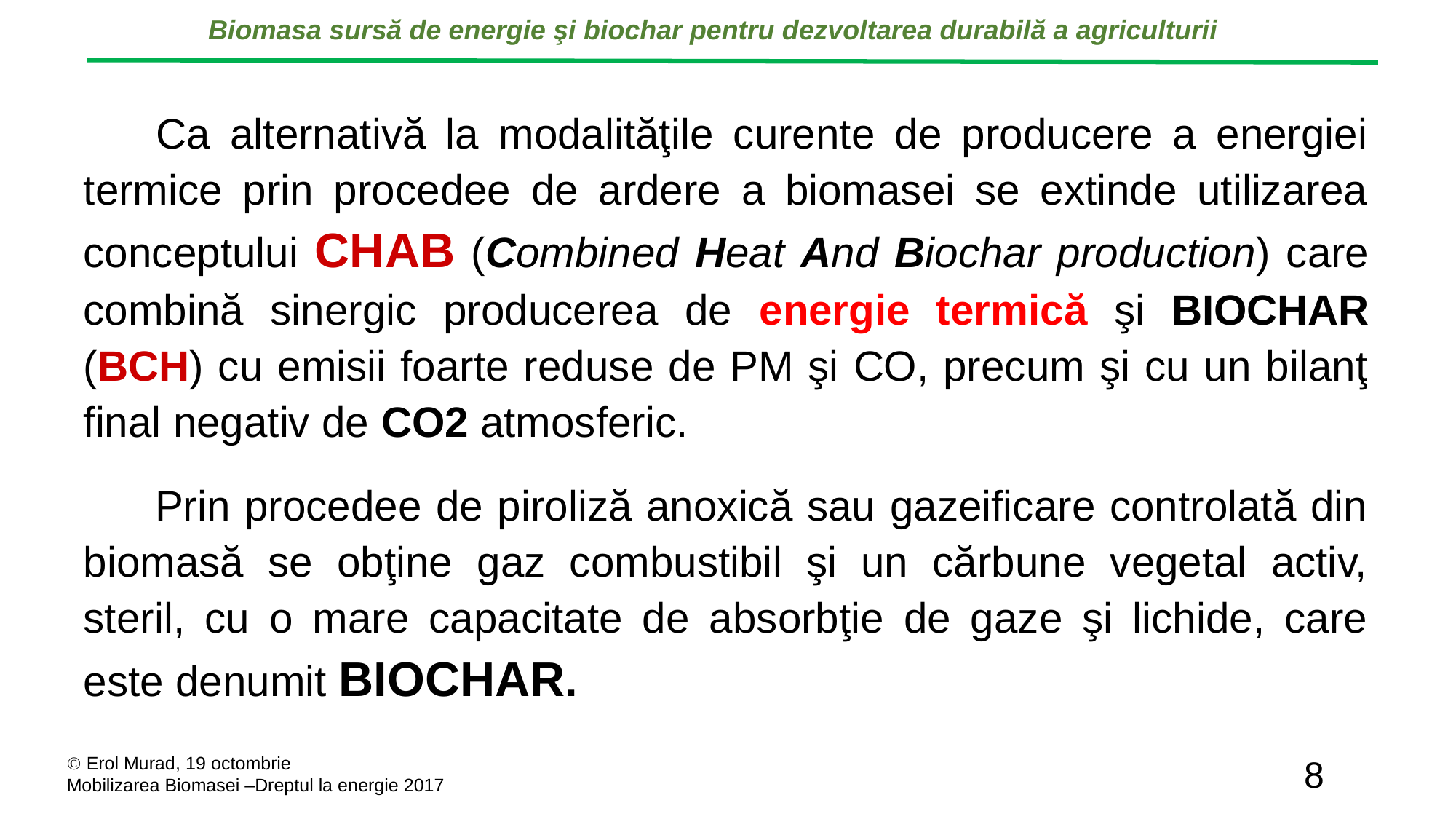

Ca alternativă la modalităţile curente de producere a energiei termice prin procedee de ardere a biomasei se extinde utilizarea conceptului CHAB (Combined Heat And Biochar production) care combină sinergic producerea de energie termică şi BIOCHAR (BCH) cu emisii foarte reduse de PM şi CO, precum şi cu un bilanţ final negativ de CO2 atmosferic.

     Prin procedee de piroliză anoxică sau gazeificare controlată din biomasă se obţine gaz combustibil şi un cărbune vegetal activ, steril, cu o mare capacitate de absorbţie de gaze şi lichide, care este denumit BIOCHAR.